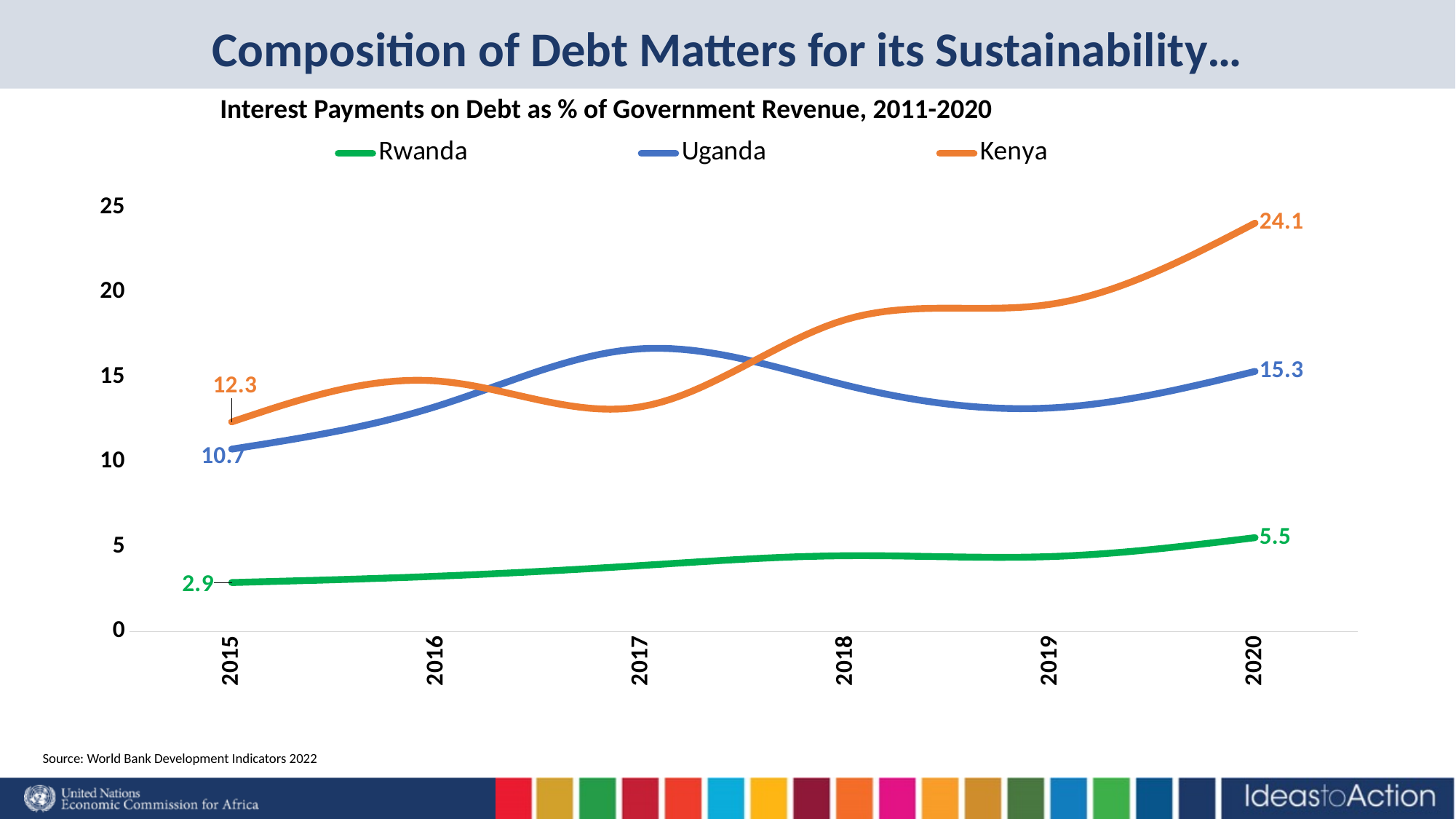

# Composition of Debt Matters for its Sustainability…
Interest Payments on Debt as % of Government Revenue, 2011-2020

### Chart

| Category | Rwanda | Uganda | Kenya |
|---|---|---|---|
| 2015 | 2.878498841864026 | 10.74175781722148 | 12.349737253740118 |
| 2016 | 3.249265831756603 | 13.263156960590683 | 14.76624020170137 |
| 2017 | 3.881773049566094 | 16.662841433580347 | 13.243867952376764 |
| 2018 | 4.458963321802196 | 14.51941847706422 | 18.381892771932925 |
| 2019 | 4.407724503371906 | 13.173086609945337 | 19.28243930793817 |
| 2020 | 5.523925452012462 | 15.329914998441424 | 24.071081407326215 |
Source: World Bank Development Indicators 2022